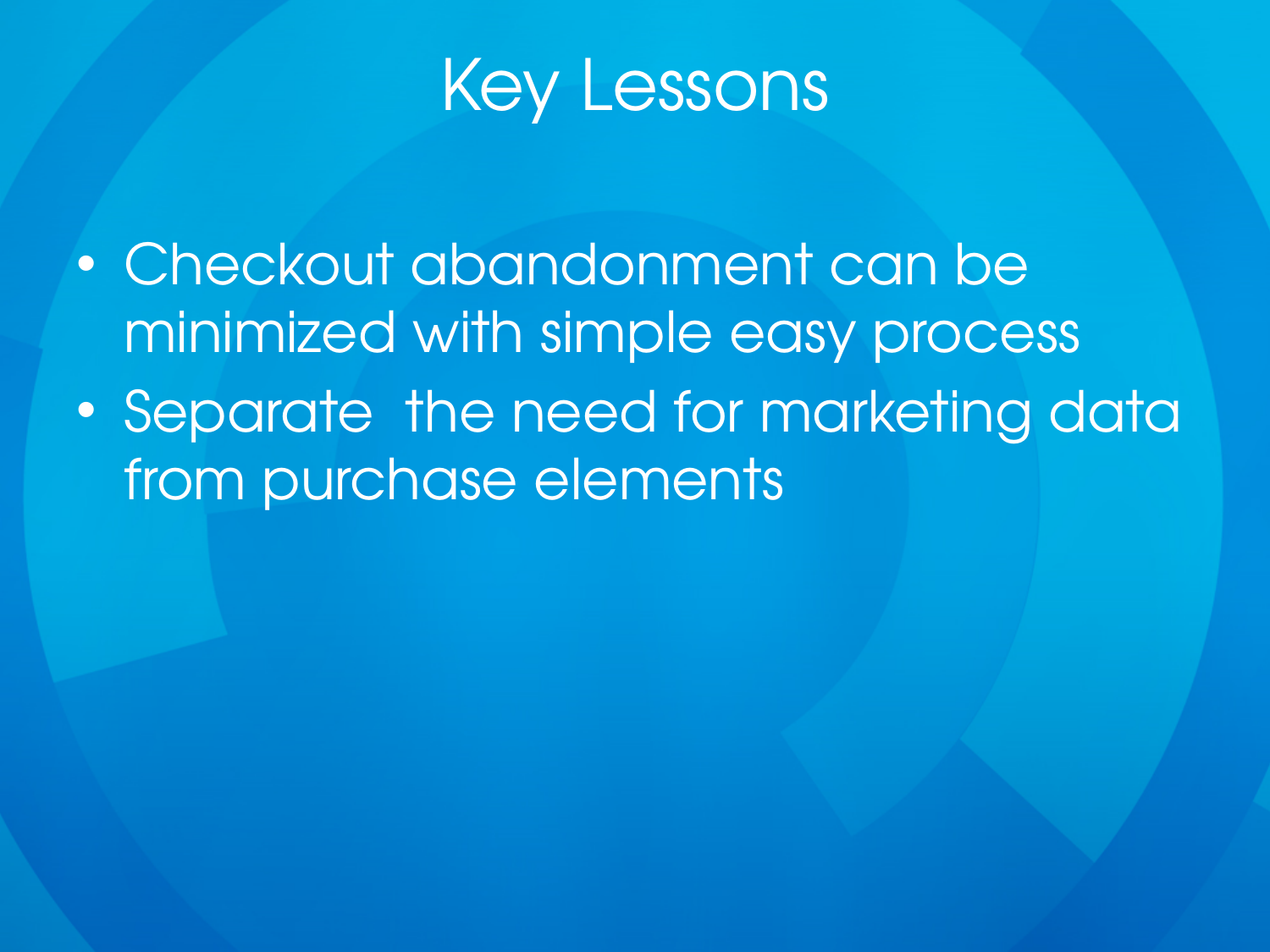

# Key Lessons
Checkout abandonment can be minimized with simple easy process
Separate  the need for marketing data from purchase elements